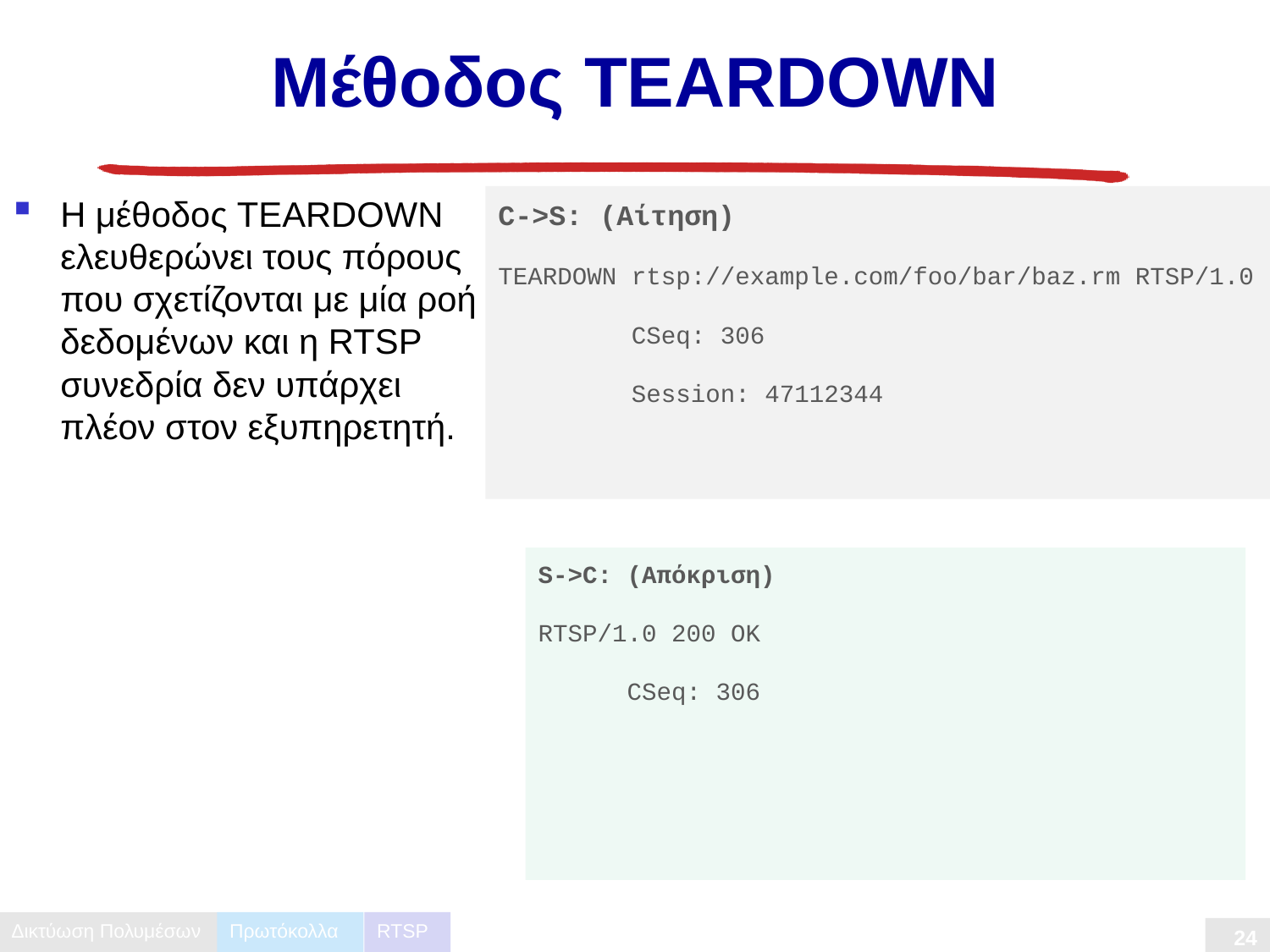

# Μέθοδος TEARDOWN
Η μέθοδος TEARDOWN ελευθερώνει τους πόρους που σχετίζονται με μία ροή δεδομένων και η RTSP συνεδρία δεν υπάρχει πλέον στον εξυπηρετητή.
C->S: (Αίτηση)
TEARDOWN rtsp://example.com/foo/bar/baz.rm RTSP/1.0
         CSeq: 306
         Session: 47112344

S->C: (Απόκριση)
RTSP/1.0 200 OK
      CSeq: 306
Πρωτόκολλα
RTSP